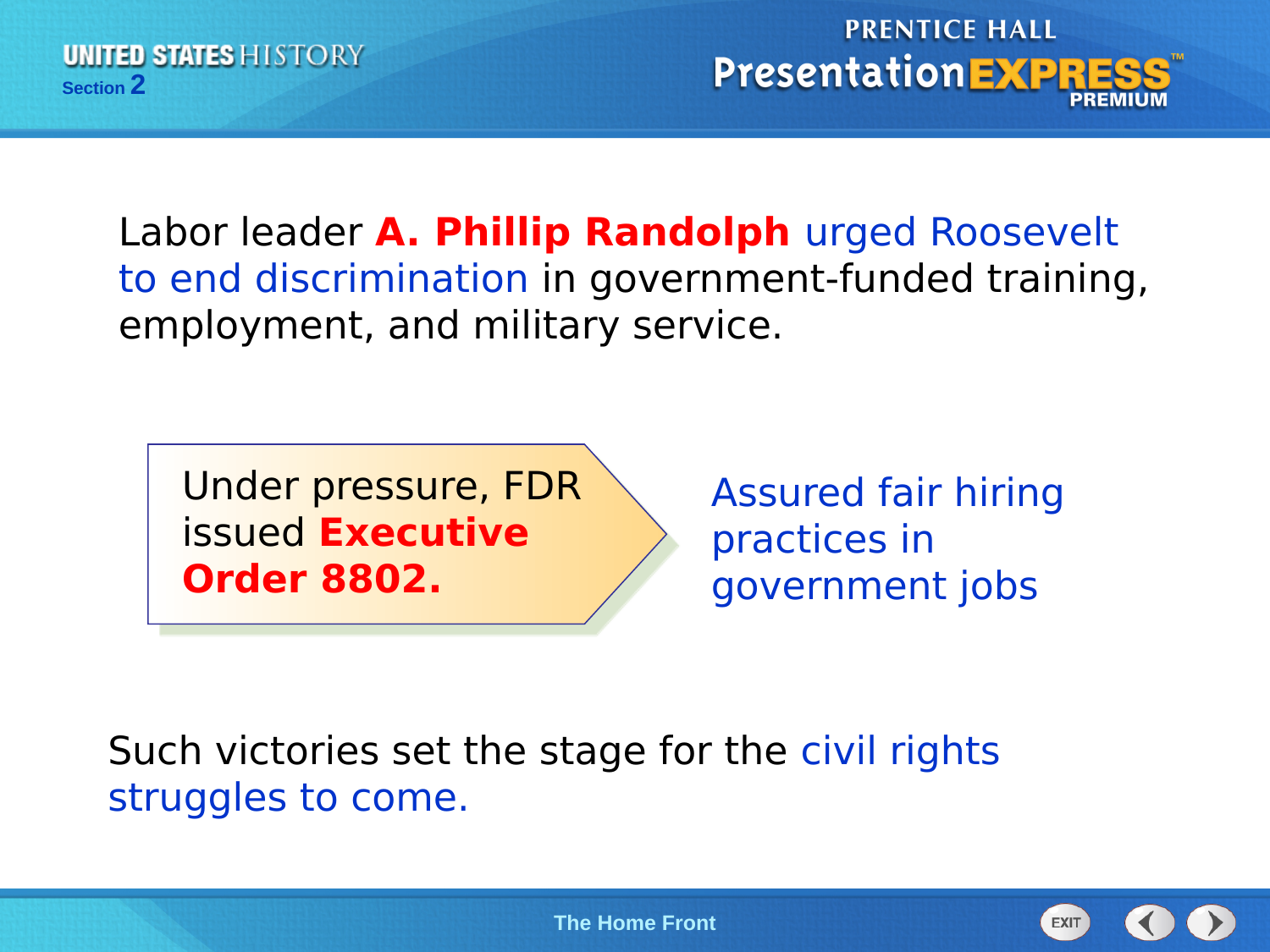

Labor leader A. Phillip Randolph urged Roosevelt to end discrimination in government-funded training, employment, and military service.

Under pressure, FDR issued Executive Order 8802.
Assured fair hiring practices in government jobs
Such victories set the stage for the civil rights struggles to come.